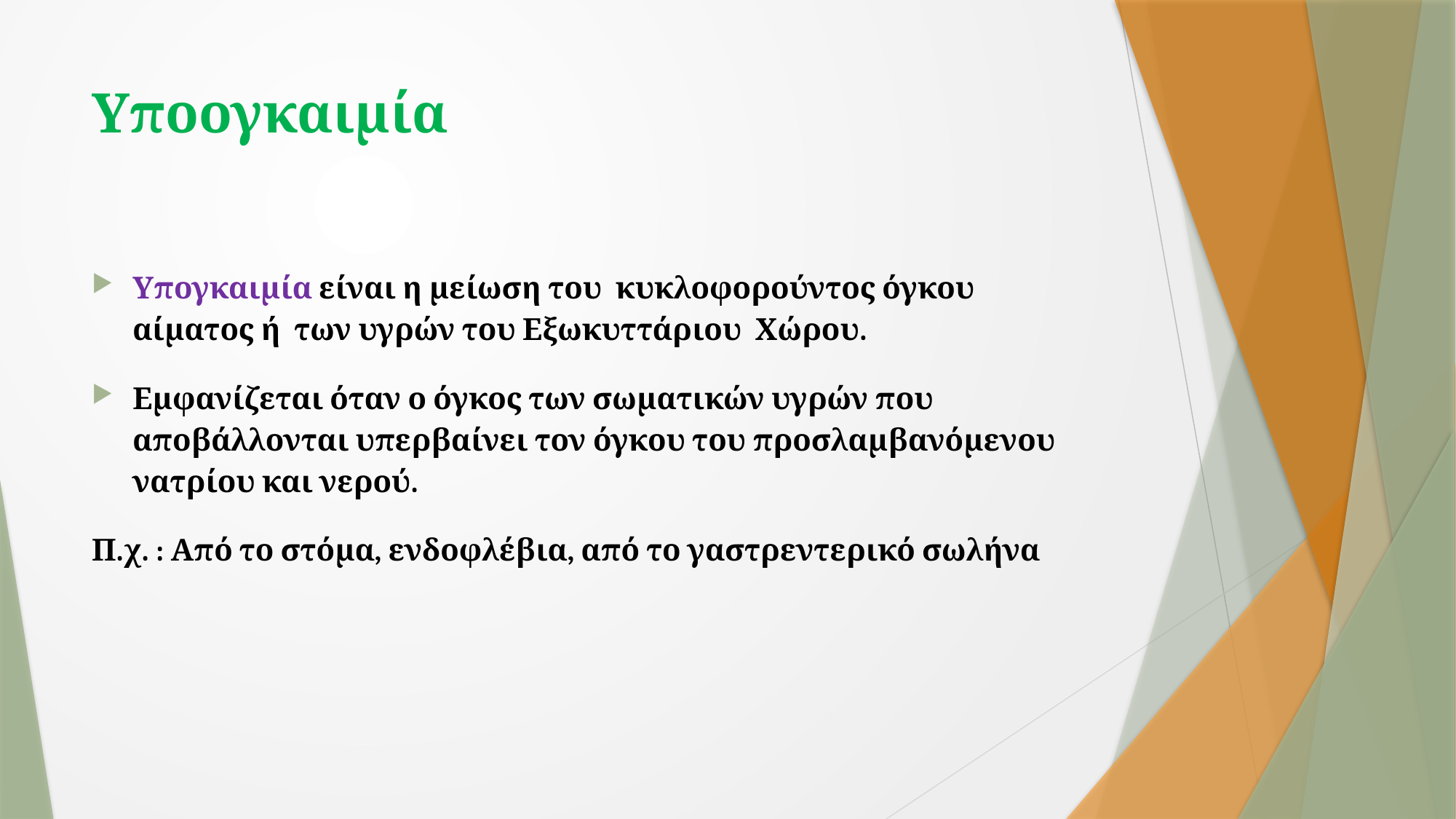

# Υποογκαιμία
Υπογκαιμία είναι η μείωση του  κυκλοφορούντος όγκου αίματος ή  των υγρών του Εξωκυττάριου  Χώρου.
Εμφανίζεται όταν ο όγκος των σωματικών υγρών που  αποβάλλονται υπερβαίνει τον όγκου του προσλαμβανόμενου νατρίου και νερού.
Π.χ. : Από το στόμα, ενδοφλέβια, από το γαστρεντερικό σωλήνα